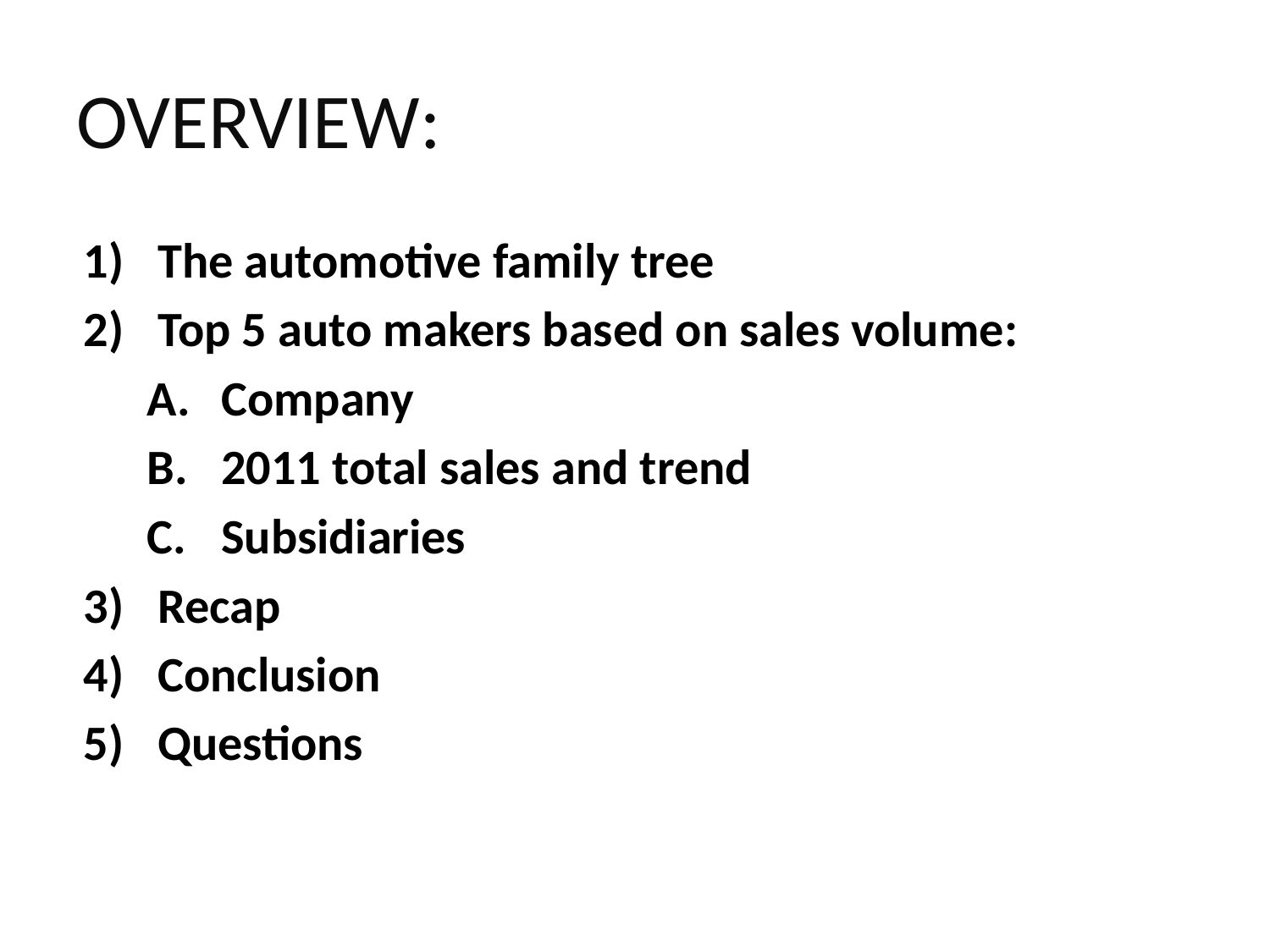

# Overview:
The automotive family tree
Top 5 auto makers based on sales volume:
Company
2011 total sales and trend
Subsidiaries
Recap
Conclusion
Questions